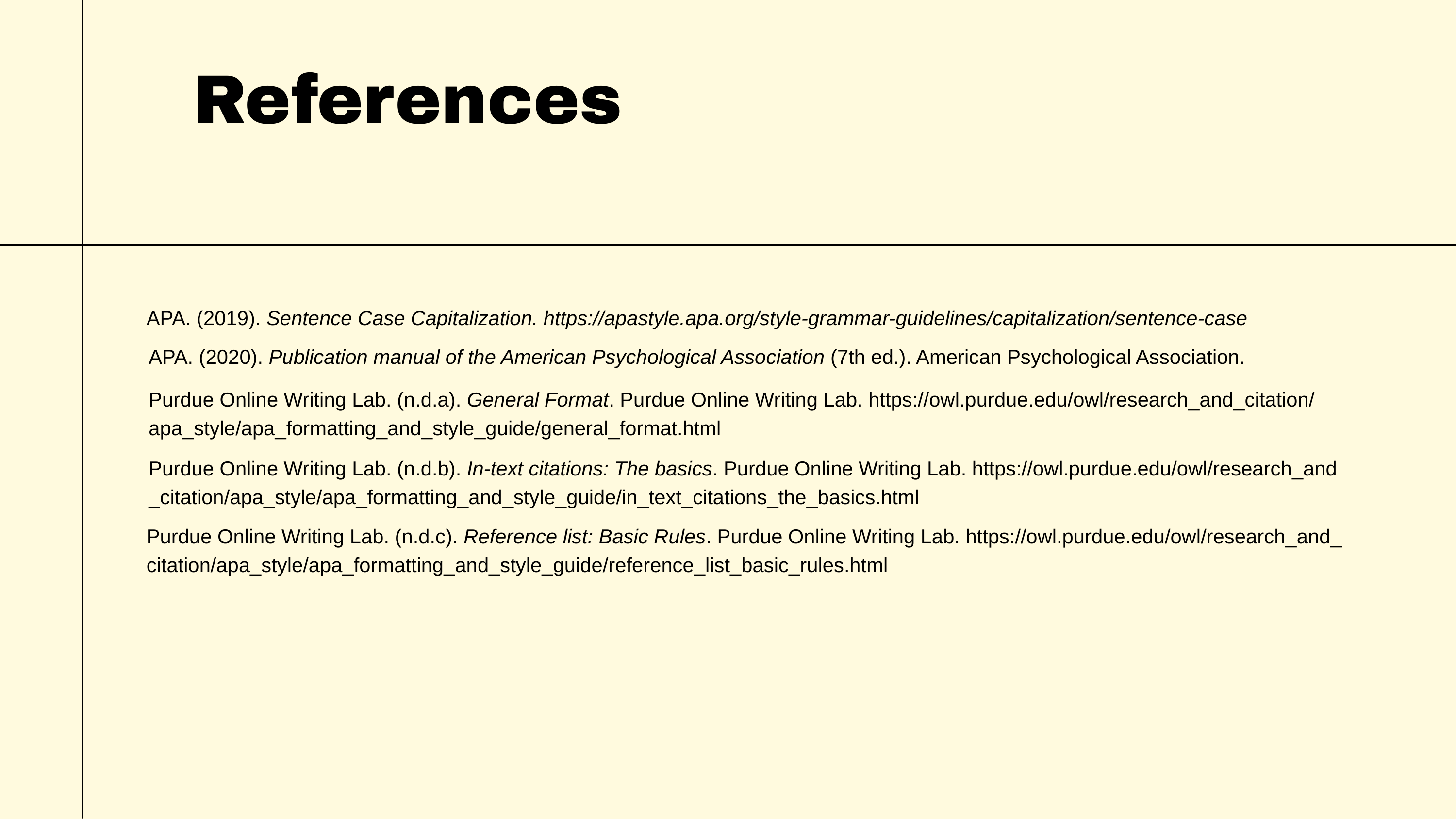

# References

APA. (2019). Sentence Case Capitalization. https://apastyle.apa.org/style-grammar-guidelines/capitalization/sentence-case
APA. (2020). Publication manual of the American Psychological Association (7th ed.). American Psychological Association.
Purdue Online Writing Lab. (n.d.a). General Format. Purdue Online Writing Lab. https://owl.purdue.edu/owl/research_and_citation/ 	apa_style/apa_formatting_and_style_guide/general_format.html

Purdue Online Writing Lab. (n.d.b). In-text citations: The basics. Purdue Online Writing Lab. https://owl.purdue.edu/owl/research_and 	_citation/apa_style/apa_formatting_and_style_guide/in_text_citations_the_basics.html
Purdue Online Writing Lab. (n.d.c). Reference list: Basic Rules. Purdue Online Writing Lab. https://owl.purdue.edu/owl/research_and_ 	citation/apa_style/apa_formatting_and_style_guide/reference_list_basic_rules.html